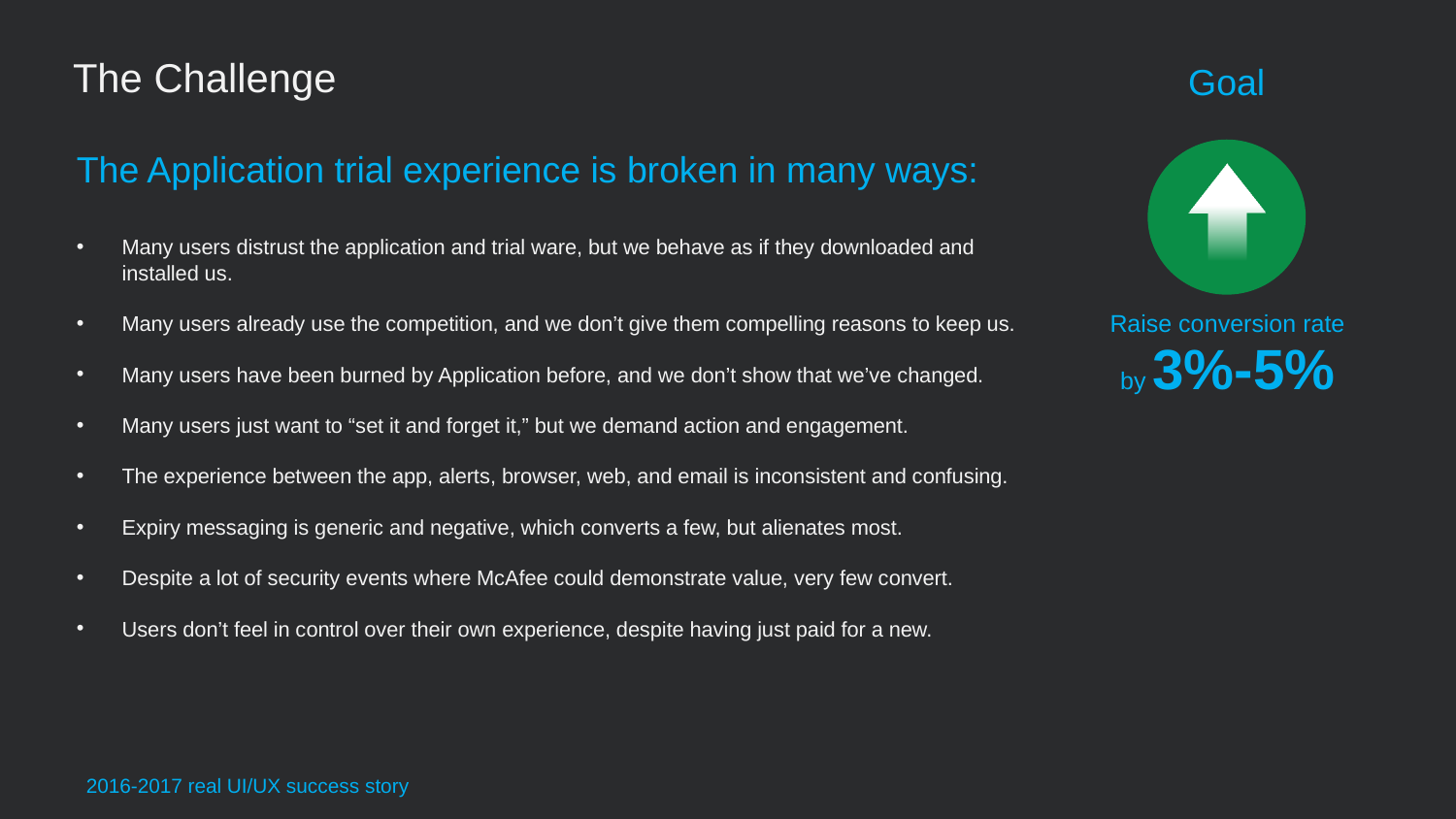

# The Challenge
Goal
The Application trial experience is broken in many ways:

Many users distrust the application and trial ware, but we behave as if they downloaded and installed us.

Many users already use the competition, and we don’t give them compelling reasons to keep us.

Many users have been burned by Application before, and we don’t show that we’ve changed.

Many users just want to “set it and forget it,” but we demand action and engagement.

The experience between the app, alerts, browser, web, and email is inconsistent and confusing.

Expiry messaging is generic and negative, which converts a few, but alienates most.

Despite a lot of security events where McAfee could demonstrate value, very few convert.

Users don’t feel in control over their own experience, despite having just paid for a new.

Raise conversion rate by 3%-5%
2016-2017 real UI/UX success story